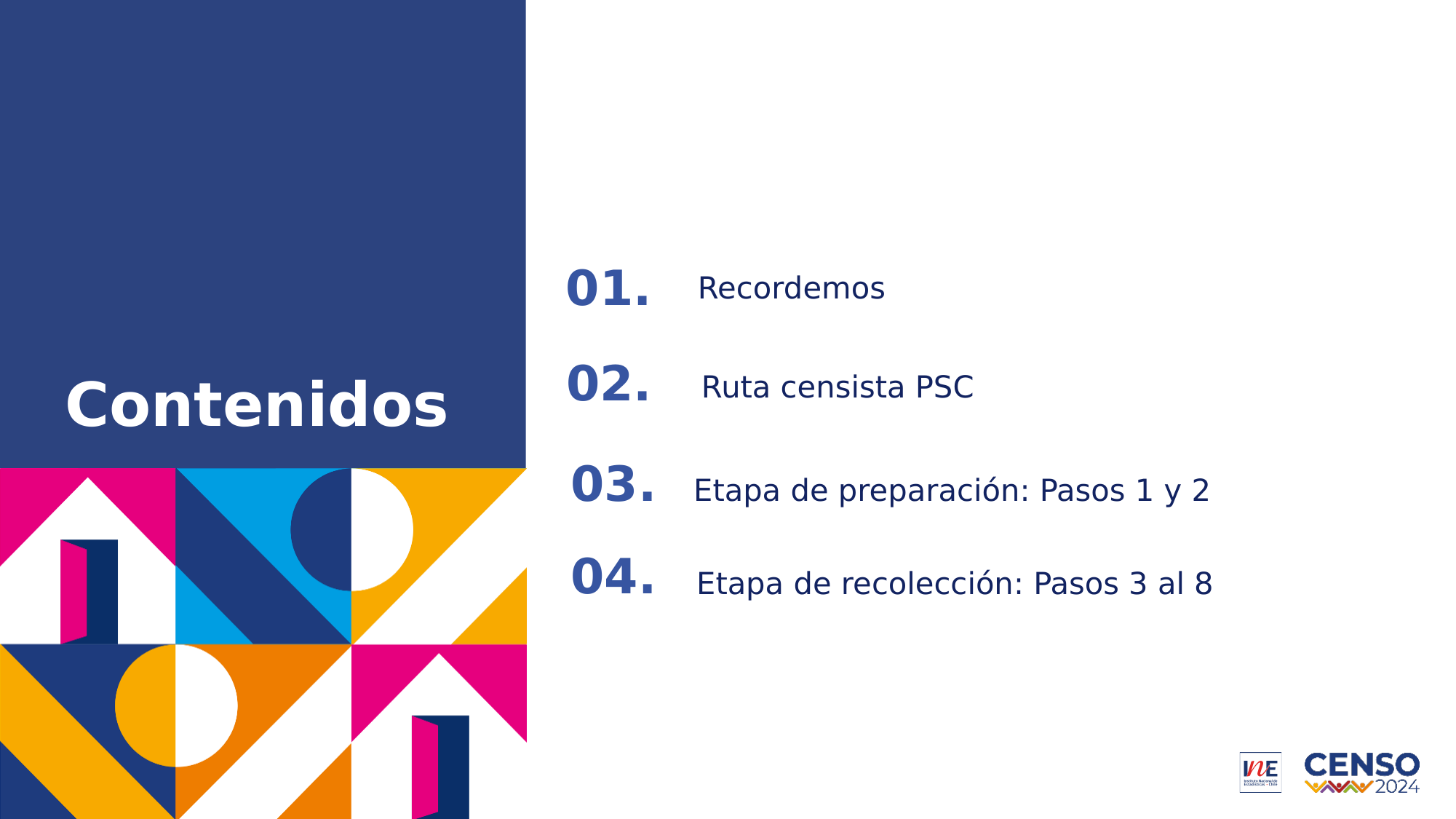

Recordemos
01.
02.
# Contenidos
Ruta censista PSC
03.
Etapa de preparación: Pasos 1 y 2
04.
Etapa de recolección: Pasos 3 al 8